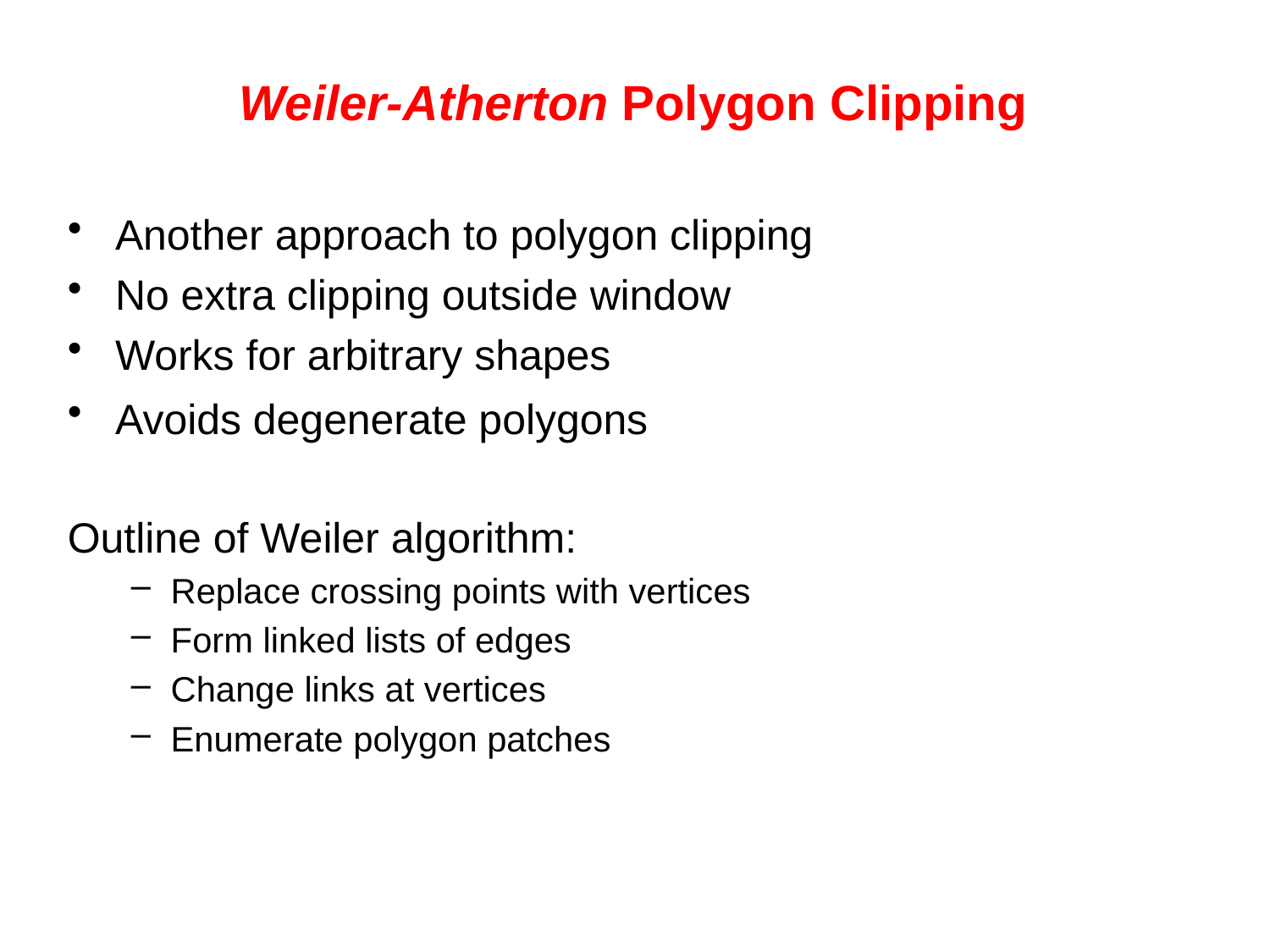

# Weiler-Atherton Polygon Clipping
Another approach to polygon clipping
No extra clipping outside window
Works for arbitrary shapes
Avoids degenerate polygons

Outline of Weiler algorithm:
Replace crossing points with vertices
Form linked lists of edges
Change links at vertices
Enumerate polygon patches